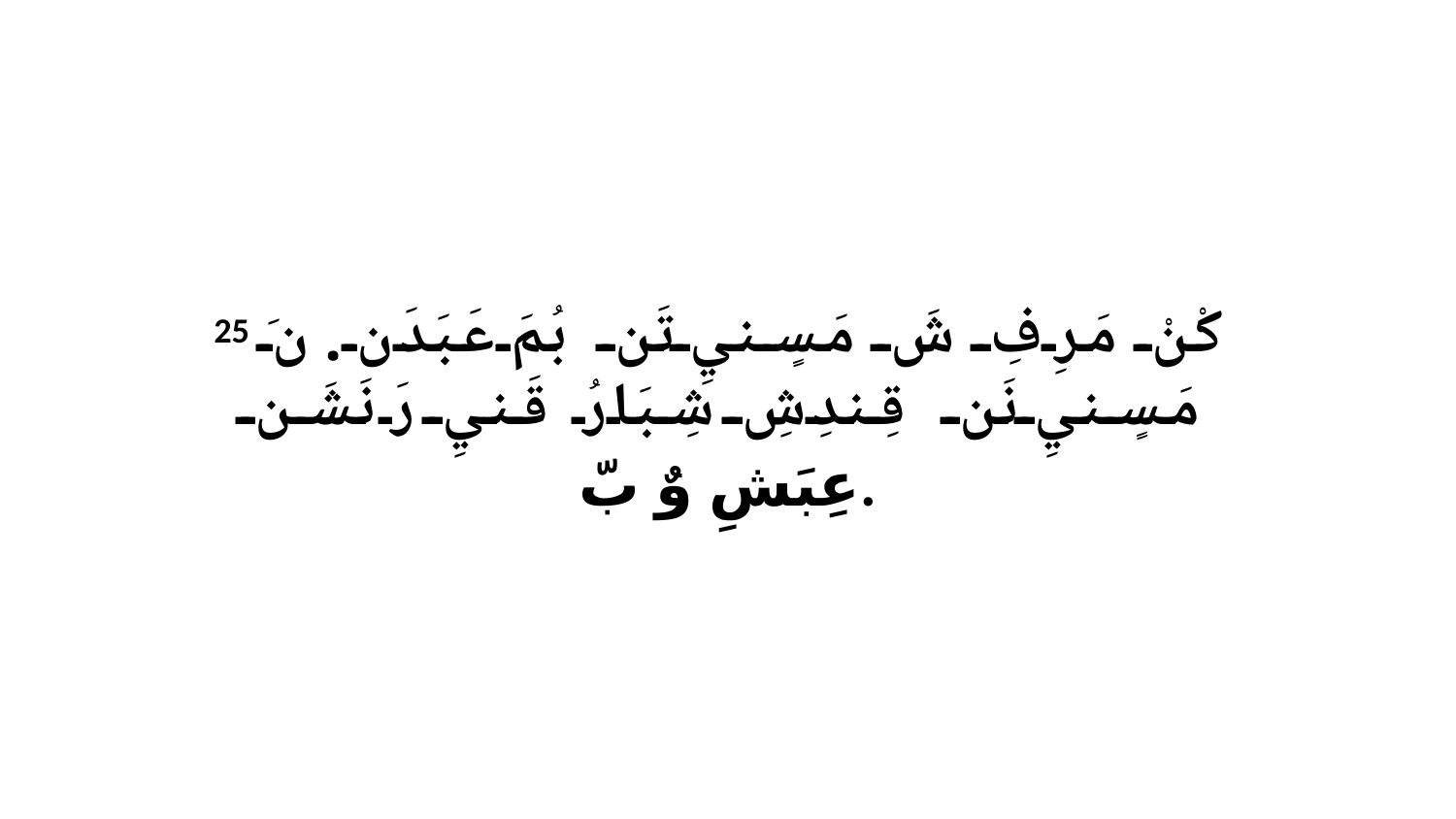

25 كْنْ مَرِفِ شَ مَسٍنيِ تَن بُمَ عَبَدَن. نَ مَسٍنيِ نَن قِندِشِ شِبَارُ قَنيِ رَ نَشَن عِبَشِ وٌ بّ.